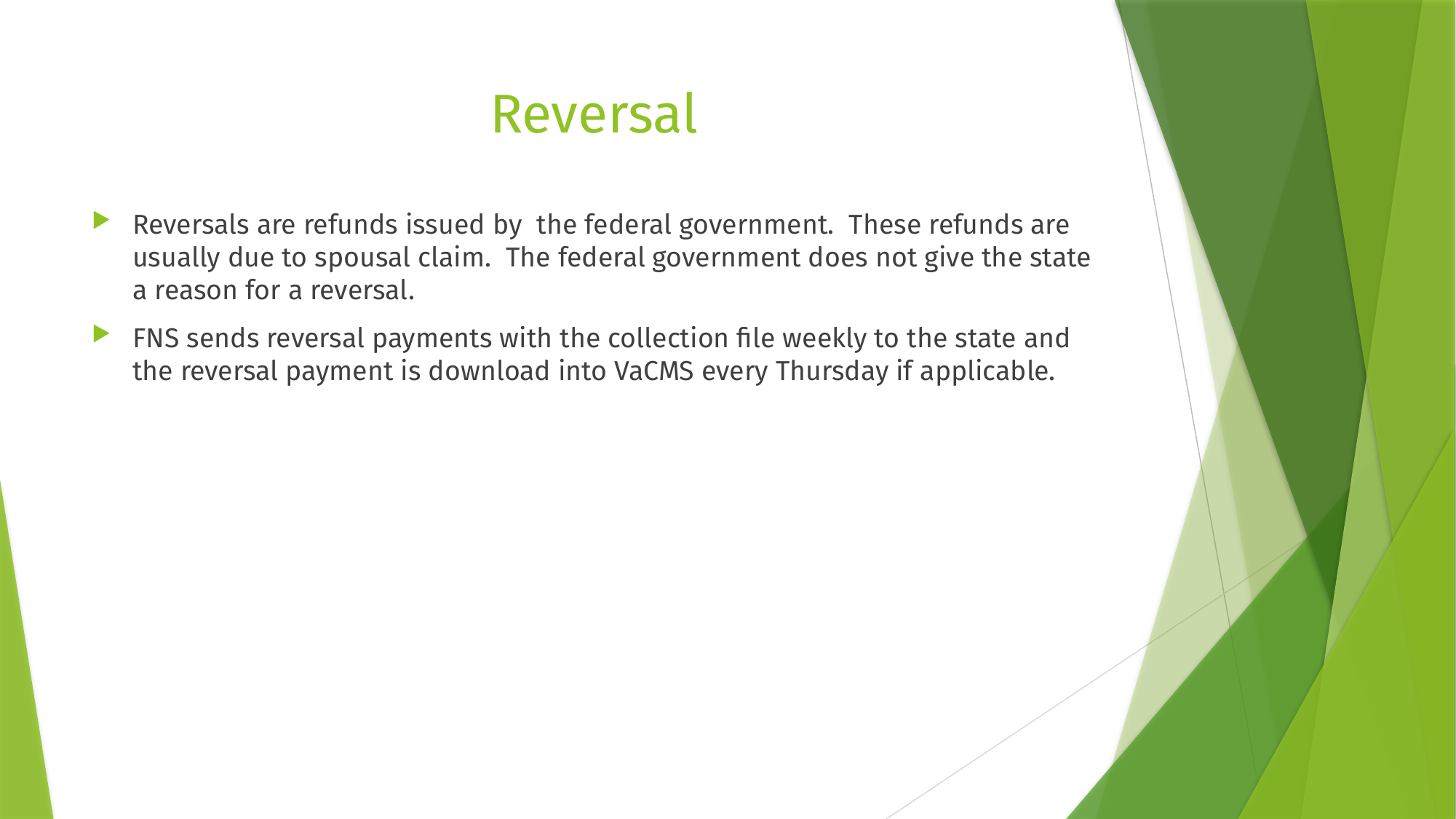

# Reversal
Reversals are refunds issued by  the federal government.  These refunds are usually due to spousal claim.  The federal government does not give the state a reason for a reversal.
FNS sends reversal payments with the collection file weekly to the state and the reversal payment is download into VaCMS every Thursday if applicable.